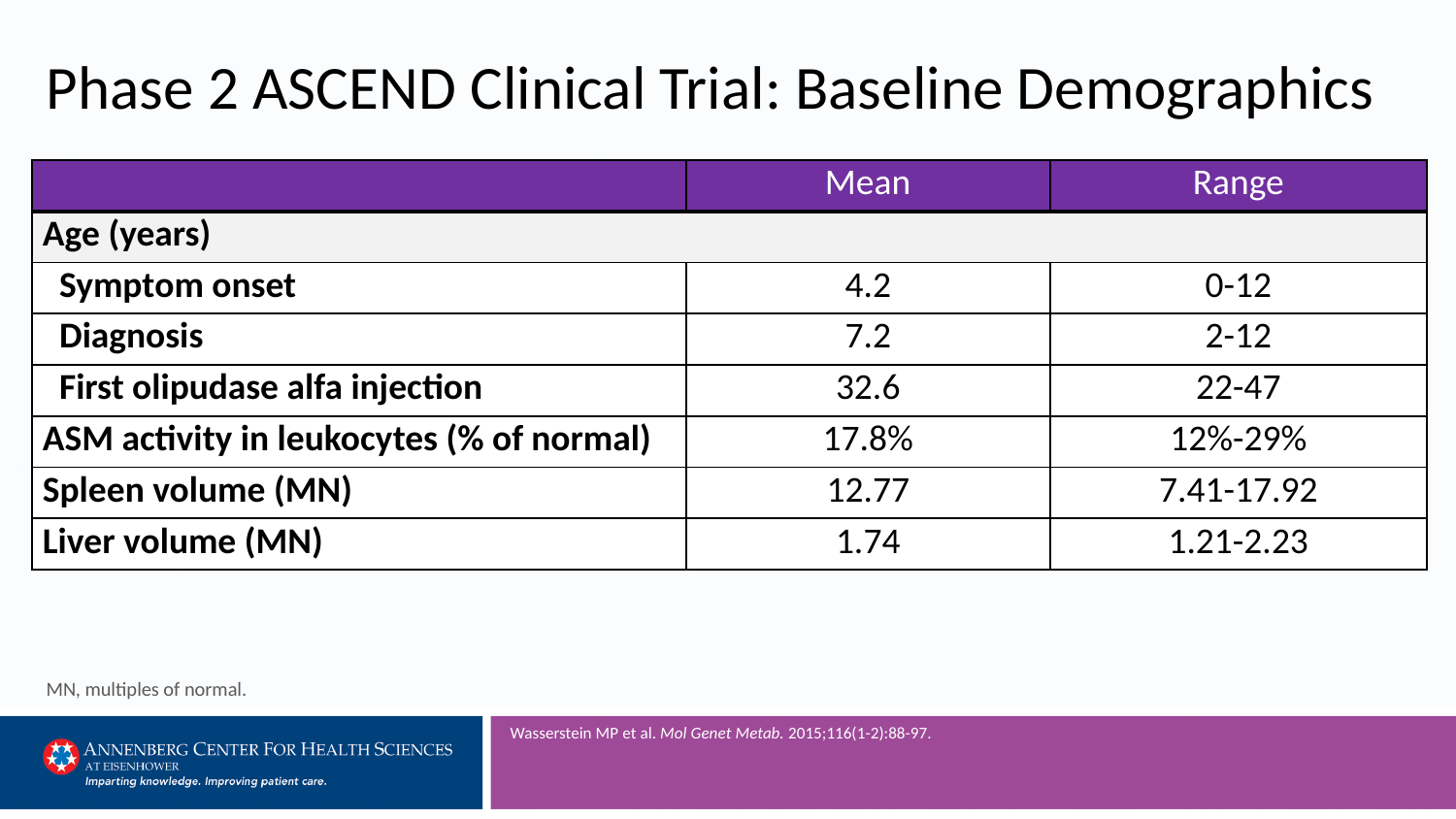

# Phase 2 ASCEND Clinical Trial: Baseline Demographics
|  | Mean | Range |
| --- | --- | --- |
| Age (years) |  |  |
| Symptom onset | 4.2 | 0-12 |
| Diagnosis | 7.2 | 2-12 |
| First olipudase alfa injection | 32.6 | 22-47 |
| ASM activity in leukocytes (% of normal) | 17.8% | 12%-29% |
| Spleen volume (MN) | 12.77 | 7.41-17.92 |
| Liver volume (MN) | 1.74 | 1.21-2.23 |
MN, multiples of normal.
Wasserstein MP et al. Mol Genet Metab. 2015;116(1-2):88-97.